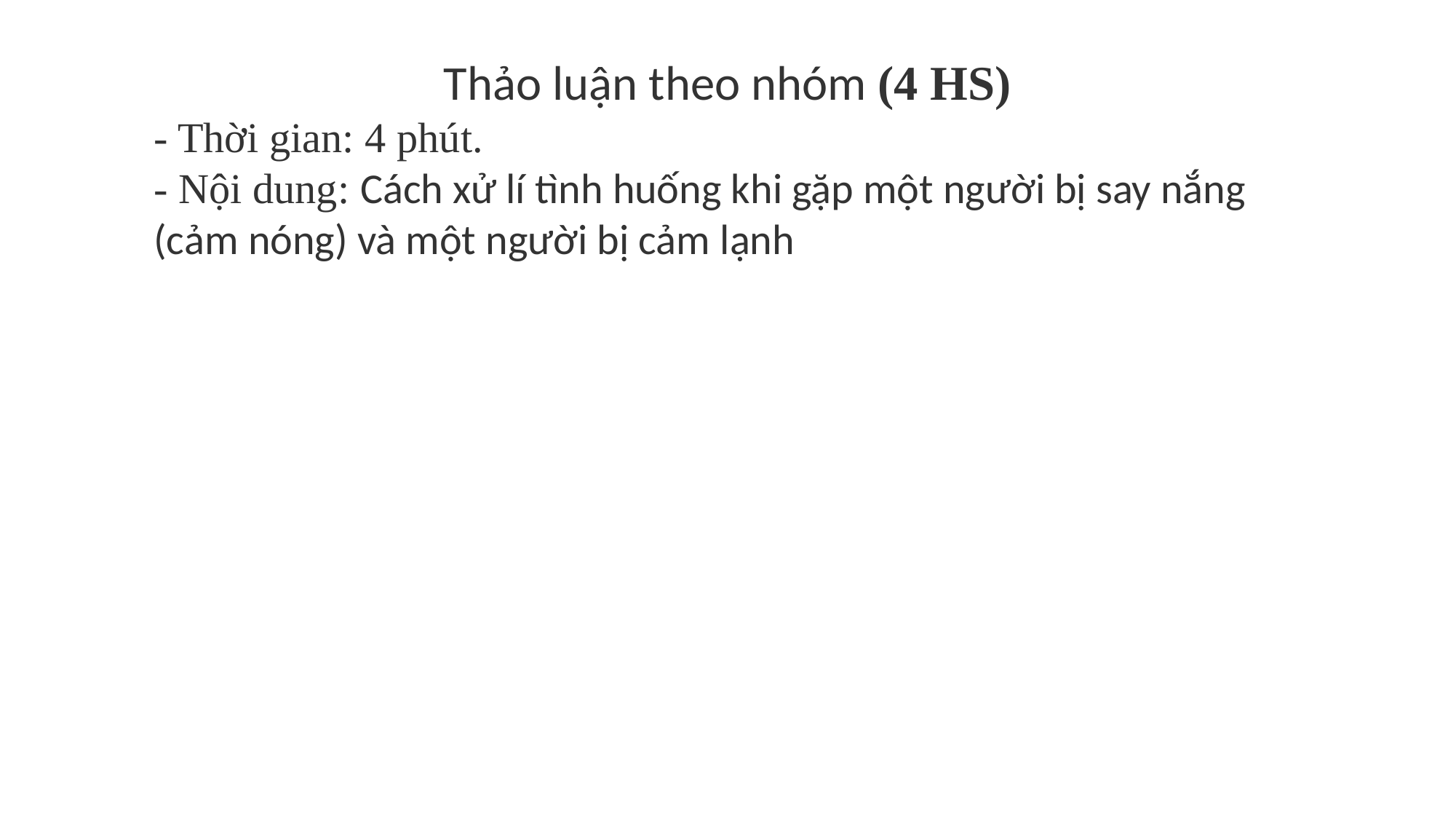

Thảo luận theo nhóm (4 HS)
- Thời gian: 4 phút.
- Nội dung: Cách xử lí tình huống khi gặp một người bị say nắng (cảm nóng) và một người bị cảm lạnh